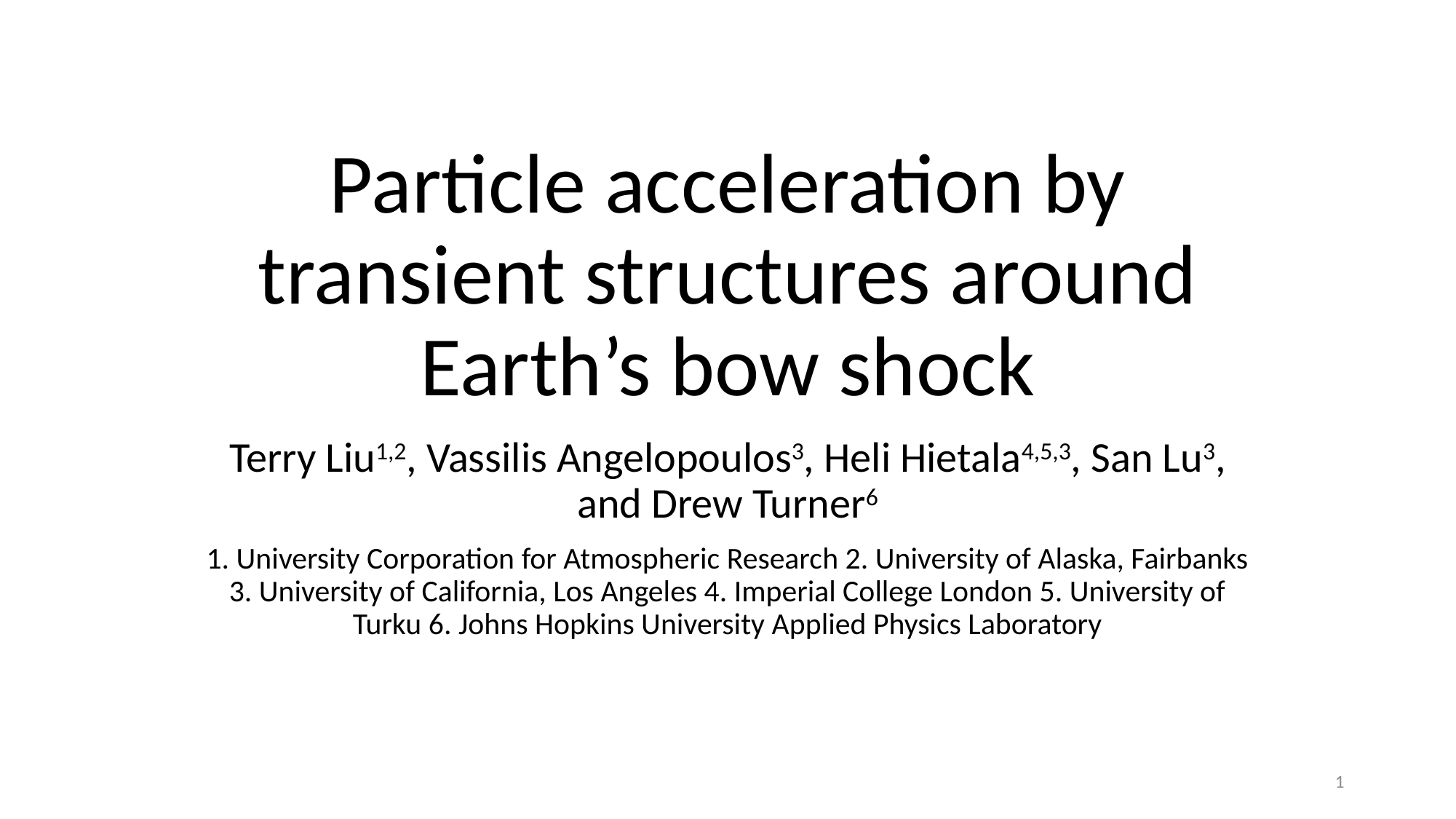

# Particle acceleration by transient structures around Earth’s bow shock
Terry Liu1,2, Vassilis Angelopoulos3, Heli Hietala4,5,3, San Lu3, and Drew Turner6
1. University Corporation for Atmospheric Research 2. University of Alaska, Fairbanks 3. University of California, Los Angeles 4. Imperial College London 5. University of Turku 6. Johns Hopkins University Applied Physics Laboratory
1